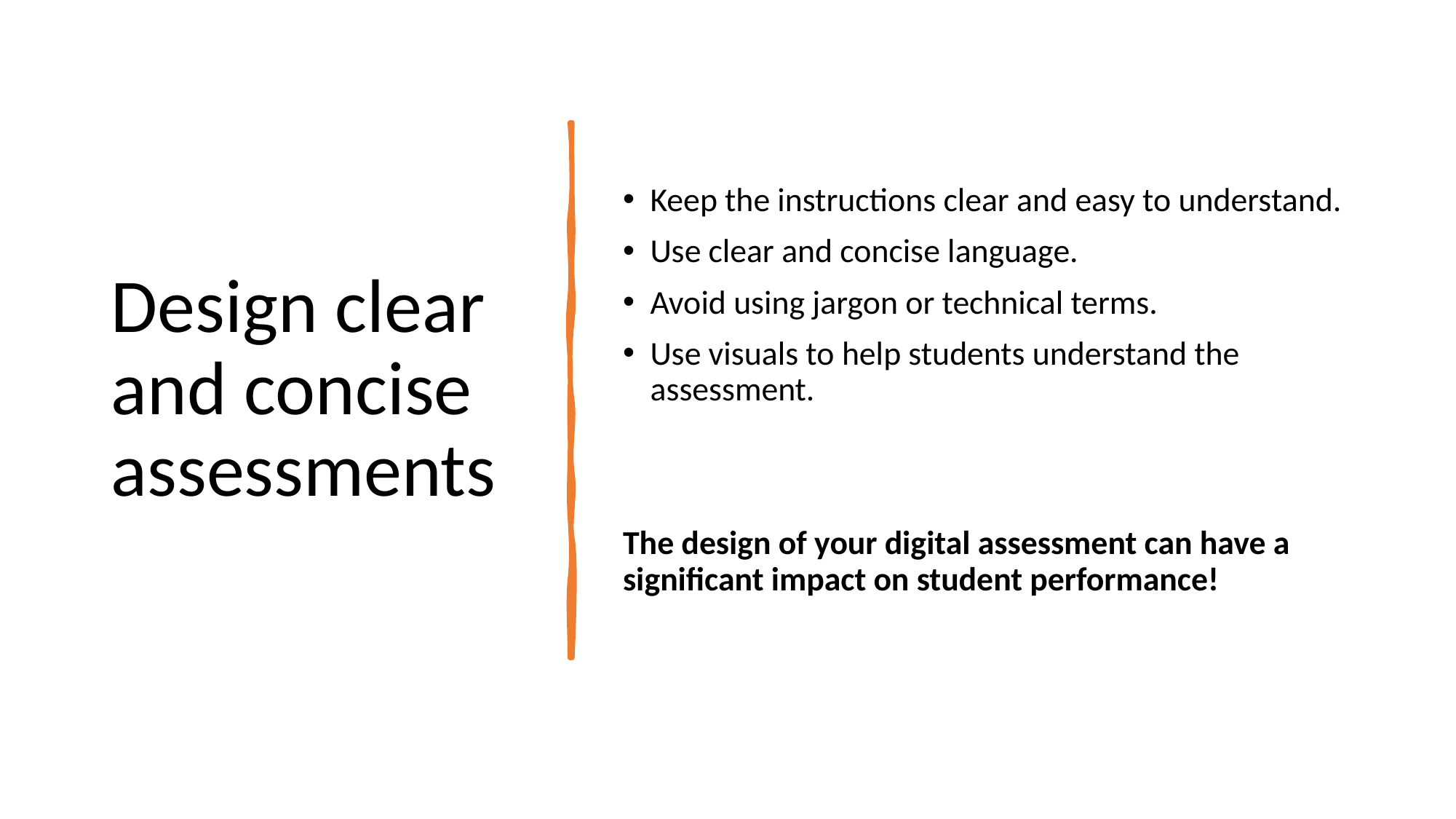

# Design clear and concise assessments
Keep the instructions clear and easy to understand.
Use clear and concise language.
Avoid using jargon or technical terms.
Use visuals to help students understand the assessment.

The design of your digital assessment can have a significant impact on student performance!